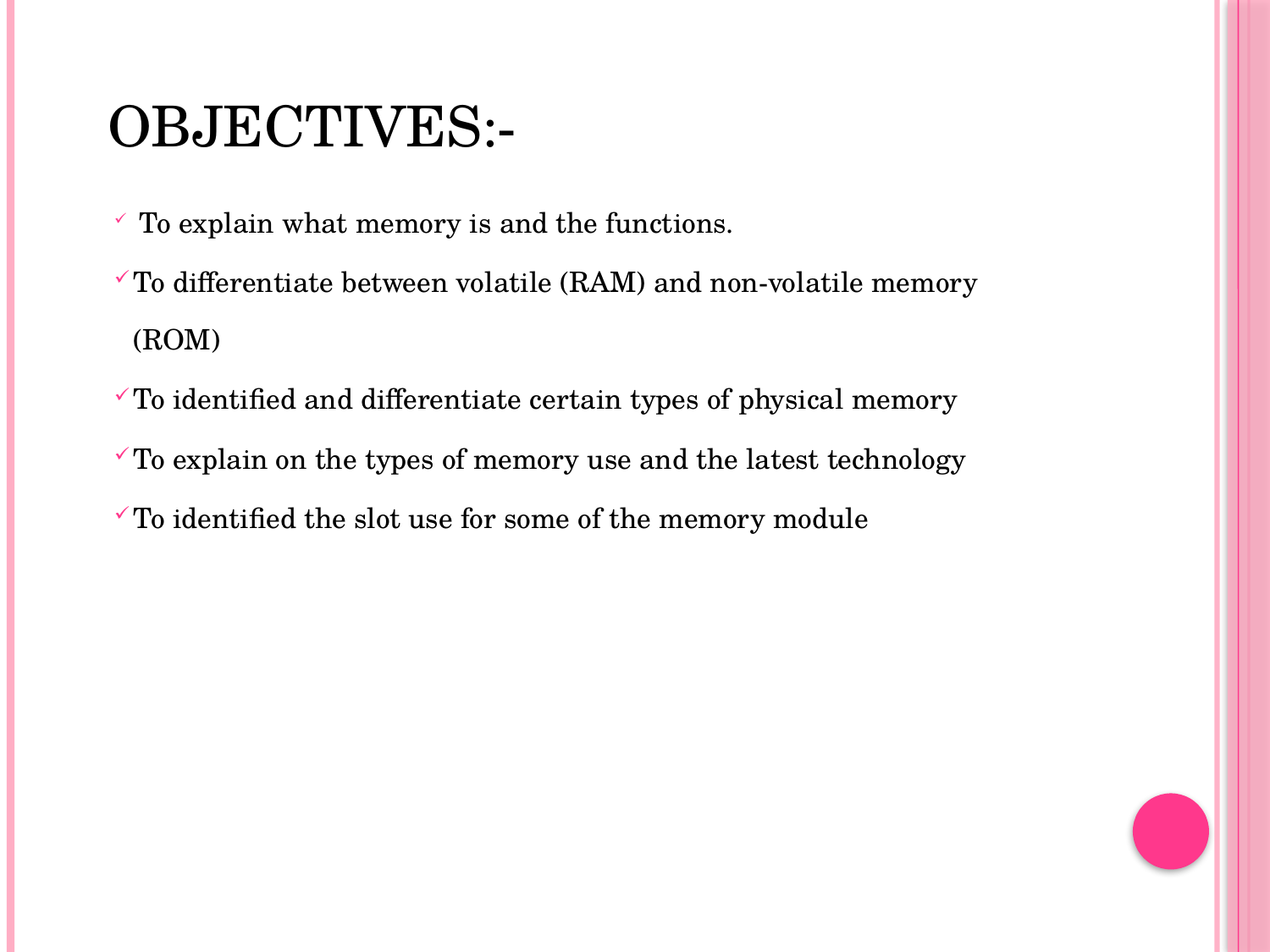

OBJECTIVES:-

 To explain what memory is and the functions.
To differentiate between volatile (RAM) and non-volatile memory (ROM)
To identified and differentiate certain types of physical memory
To explain on the types of memory use and the latest technology
To identified the slot use for some of the memory module